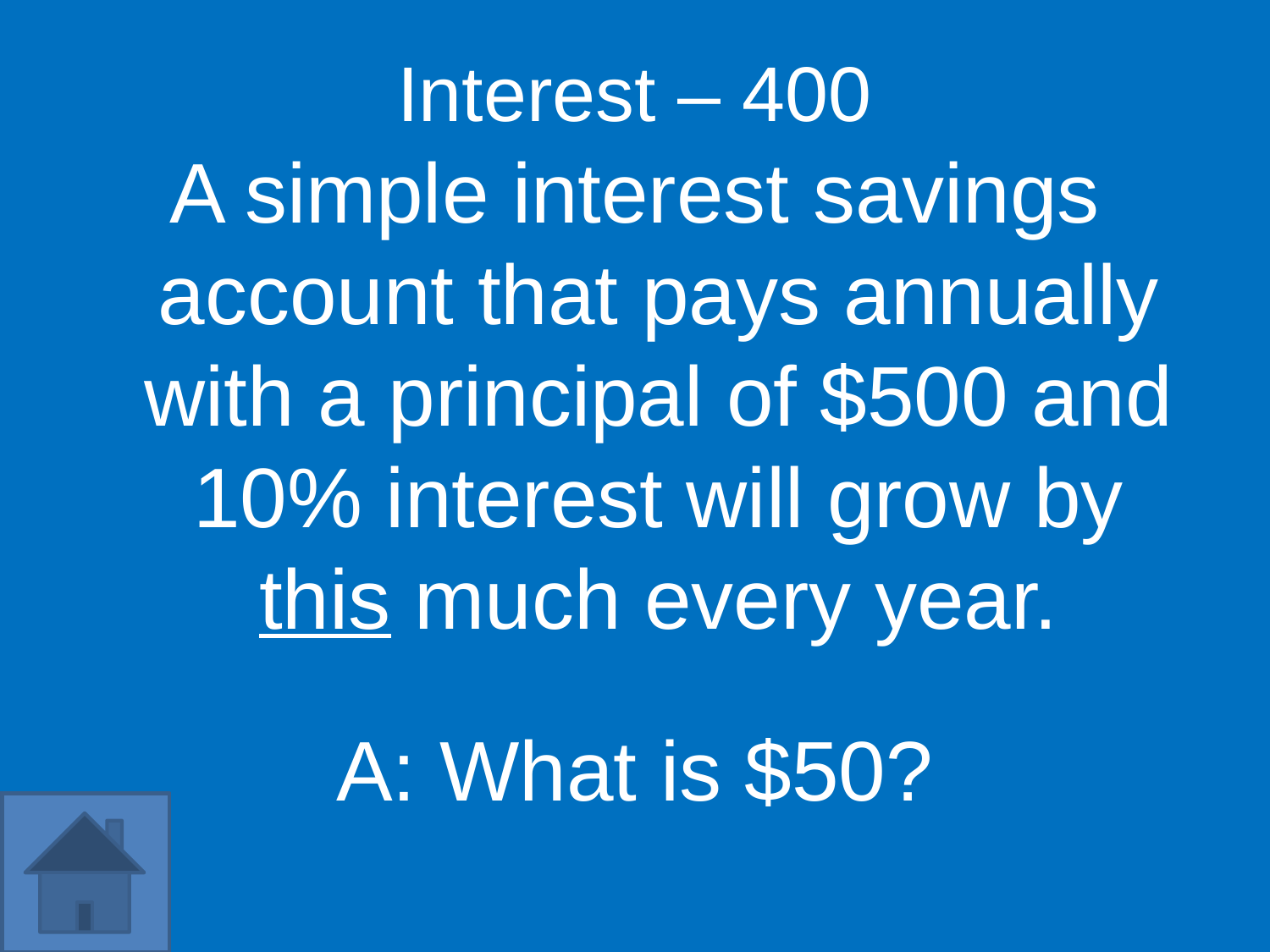

Interest – 400
A simple interest savings account that pays annually with a principal of $500 and 10% interest will grow by this much every year.
A: What is $50?